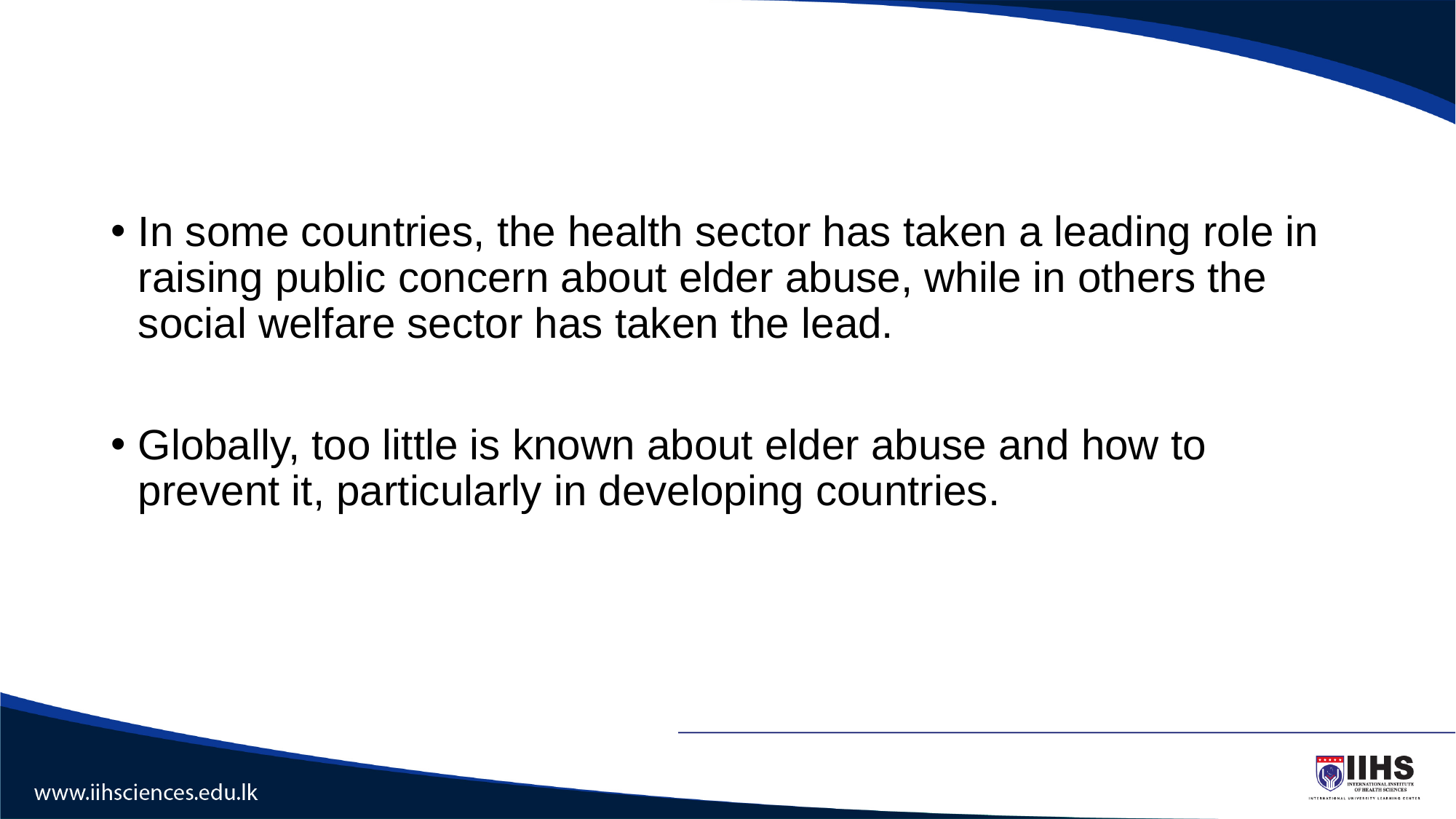

#
In some countries, the health sector has taken a leading role in raising public concern about elder abuse, while in others the social welfare sector has taken the lead.

Globally, too little is known about elder abuse and how to prevent it, particularly in developing countries.